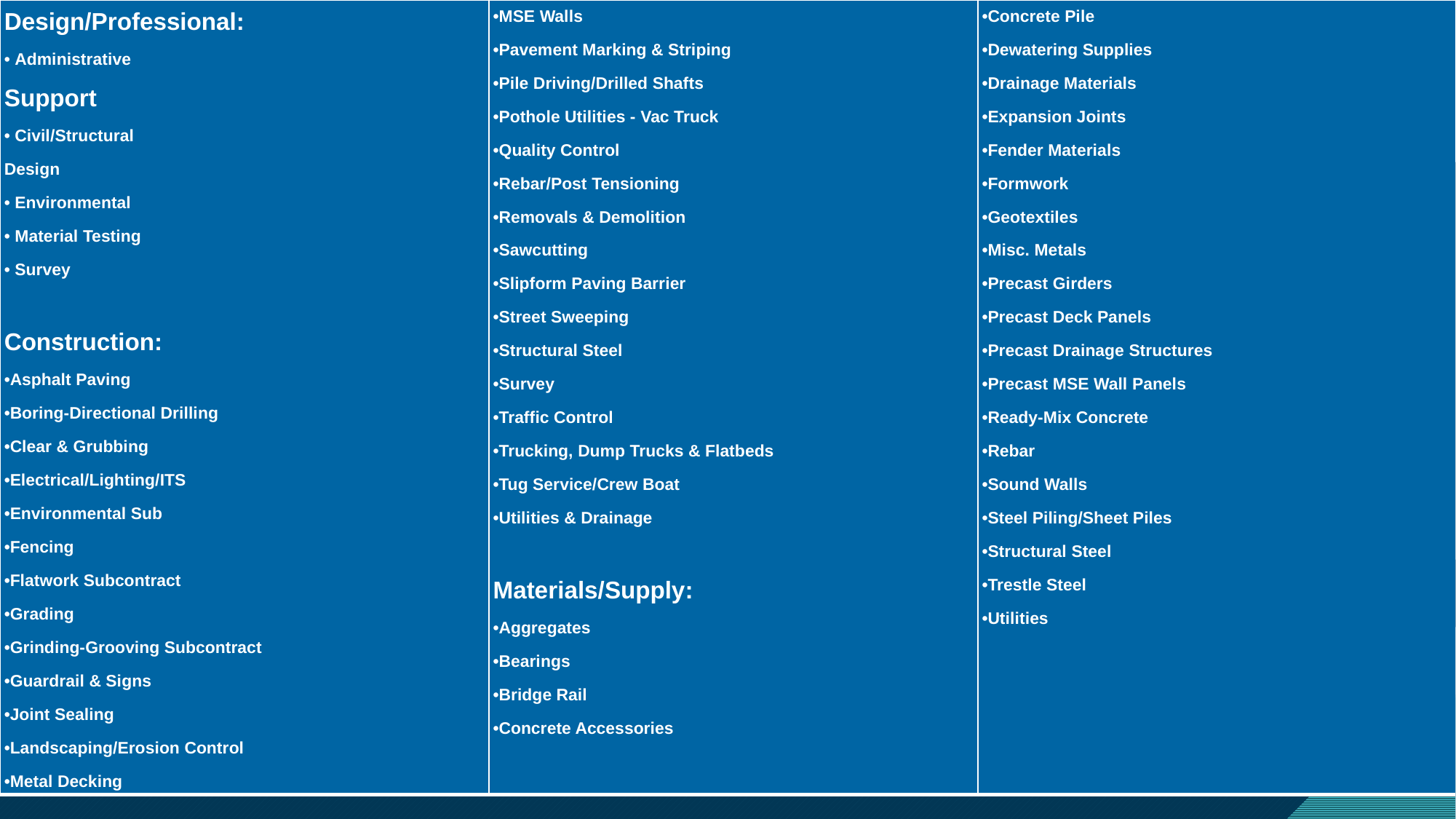

| Design/Professional: • Administrative Support • Civil/Structural Design • Environmental • Material Testing • Survey   Construction: •Asphalt Paving •Boring-Directional Drilling •Clear & Grubbing •Electrical/Lighting/ITS •Environmental Sub •Fencing •Flatwork Subcontract •Grading •Grinding-Grooving Subcontract •Guardrail & Signs •Joint Sealing •Landscaping/Erosion Control •Metal Decking | •MSE Walls •Pavement Marking & Striping •Pile Driving/Drilled Shafts •Pothole Utilities - Vac Truck •Quality Control •Rebar/Post Tensioning •Removals & Demolition •Sawcutting •Slipform Paving Barrier •Street Sweeping •Structural Steel •Survey •Traffic Control •Trucking, Dump Trucks & Flatbeds •Tug Service/Crew Boat •Utilities & Drainage   Materials/Supply: •Aggregates •Bearings •Bridge Rail •Concrete Accessories | •Concrete Pile •Dewatering Supplies •Drainage Materials •Expansion Joints •Fender Materials •Formwork •Geotextiles •Misc. Metals •Precast Girders •Precast Deck Panels •Precast Drainage Structures •Precast MSE Wall Panels •Ready-Mix Concrete •Rebar •Sound Walls •Steel Piling/Sheet Piles •Structural Steel •Trestle Steel •Utilities |
| --- | --- | --- |
9